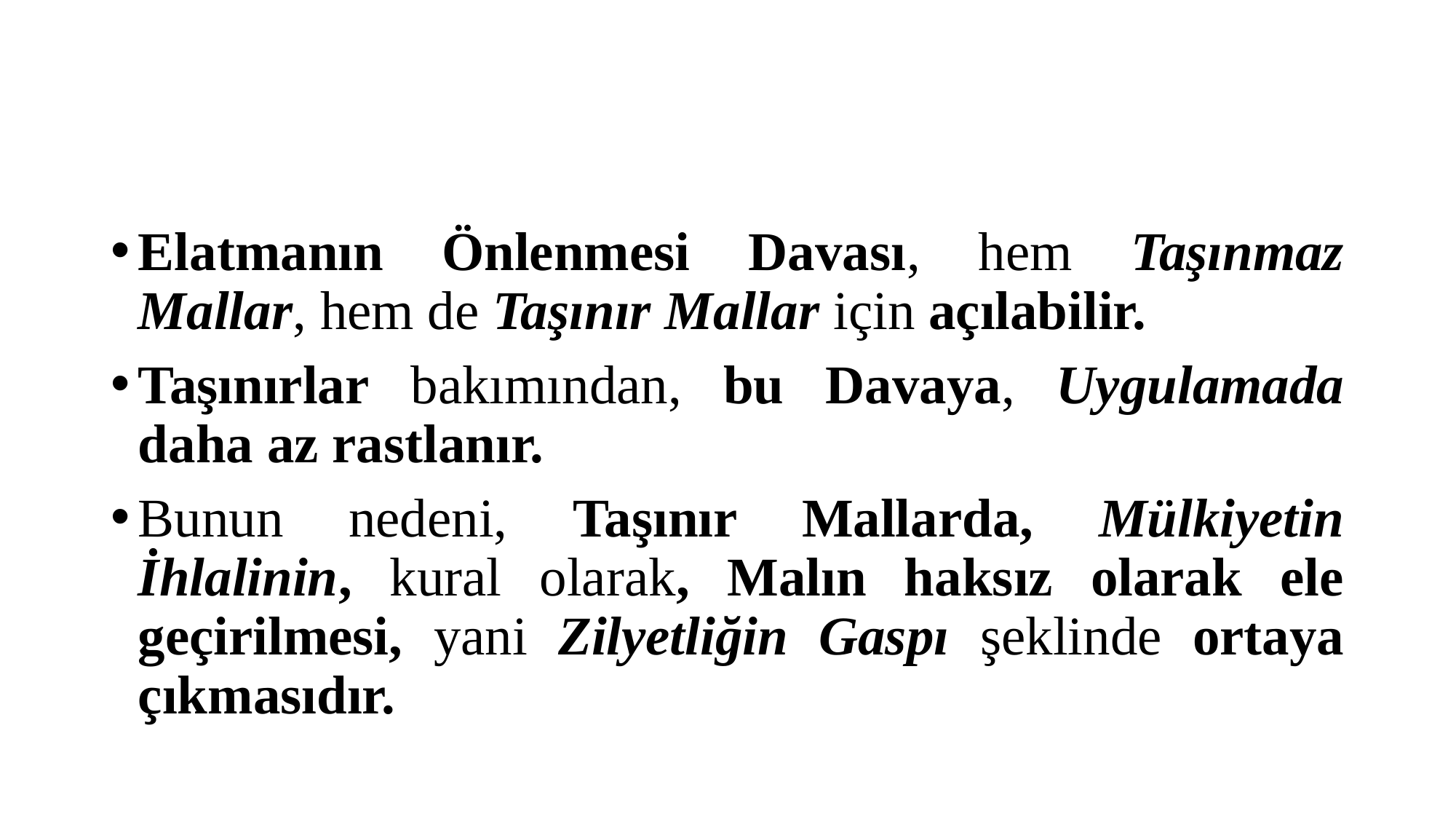

#
Elatmanın Önlenmesi Davası, hem Taşınmaz Mallar, hem de Taşınır Mallar için açılabilir.
Taşınırlar bakımından, bu Davaya, Uygulamada daha az rastlanır.
Bunun nedeni, Taşınır Mallarda, Mülkiyetin İhlalinin, kural olarak, Malın haksız olarak ele geçirilmesi, yani Zilyetliğin Gaspı şeklinde ortaya çıkmasıdır.